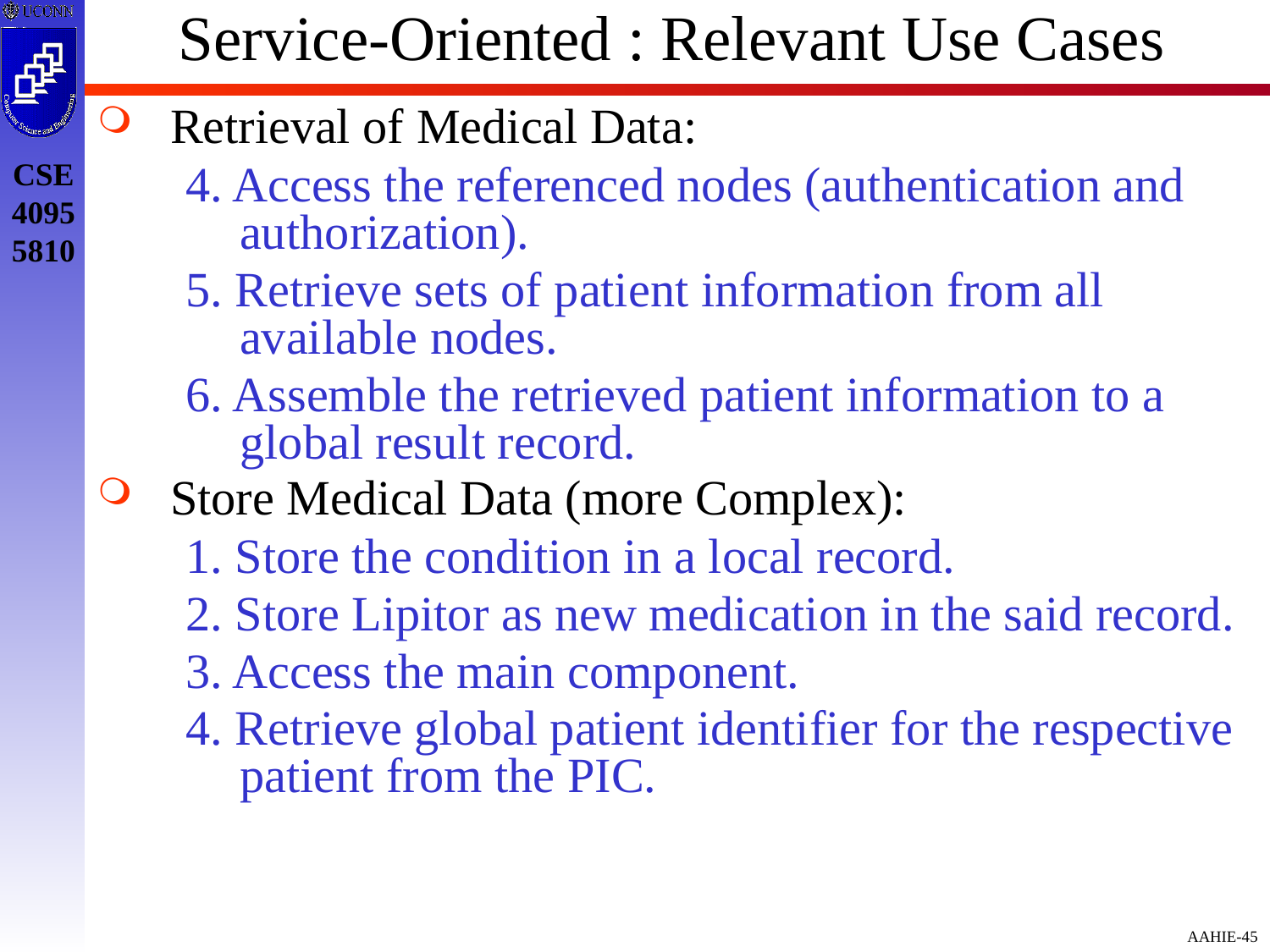

# Service-Oriented : Relevant Use Cases
Retrieval of Medical Data:
4. Access the referenced nodes (authentication and authorization).
5. Retrieve sets of patient information from all available nodes.
6. Assemble the retrieved patient information to a global result record.
Store Medical Data (more Complex):
1. Store the condition in a local record.
2. Store Lipitor as new medication in the said record.
3. Access the main component.
4. Retrieve global patient identifier for the respective patient from the PIC.